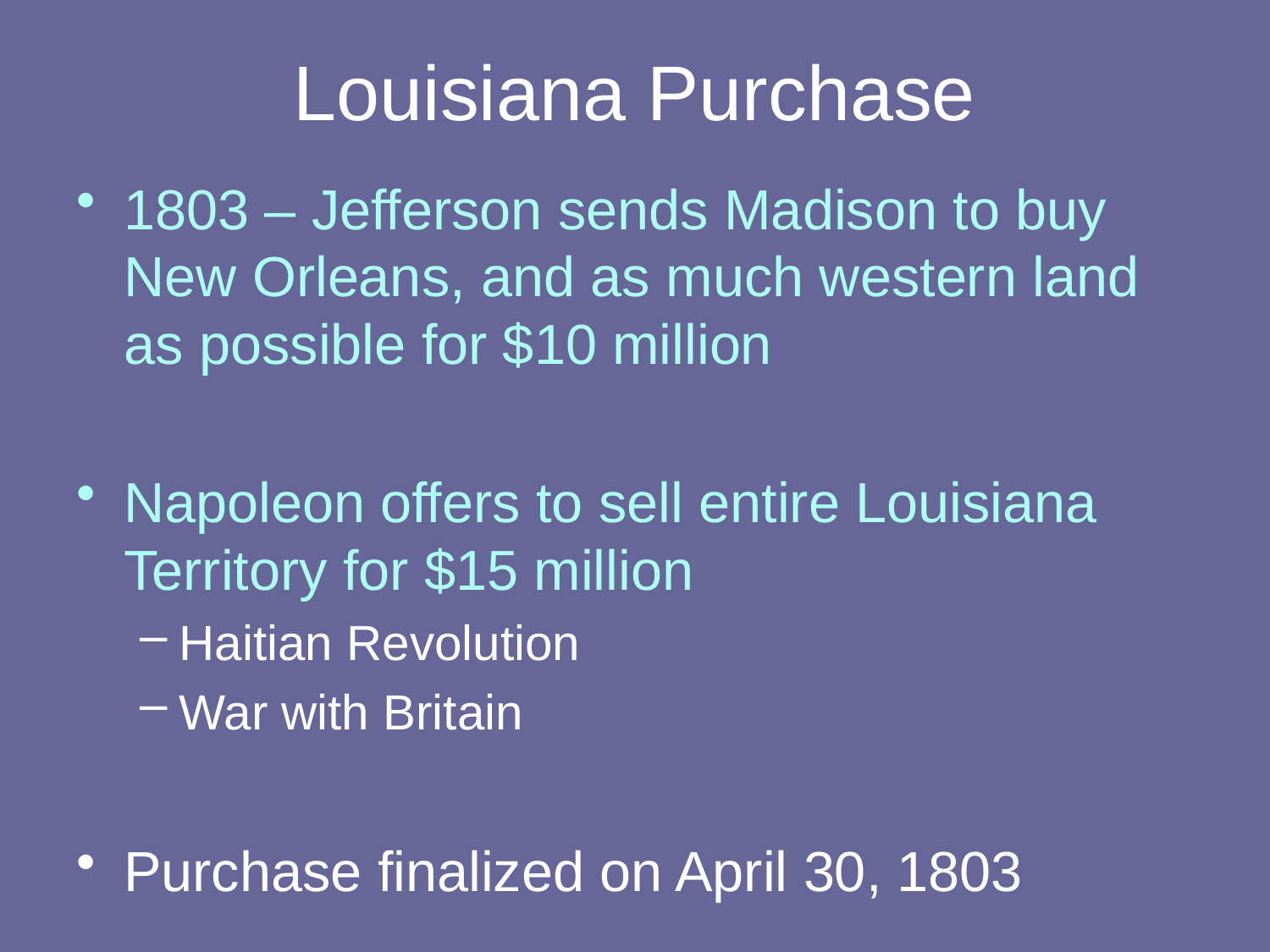

# Louisiana Purchase
1803 – Jefferson sends Madison to buy New Orleans, and as much western land as possible for $10 million

Napoleon offers to sell entire Louisiana Territory for $15 million
Haitian Revolution
War with Britain

Purchase finalized on April 30, 1803